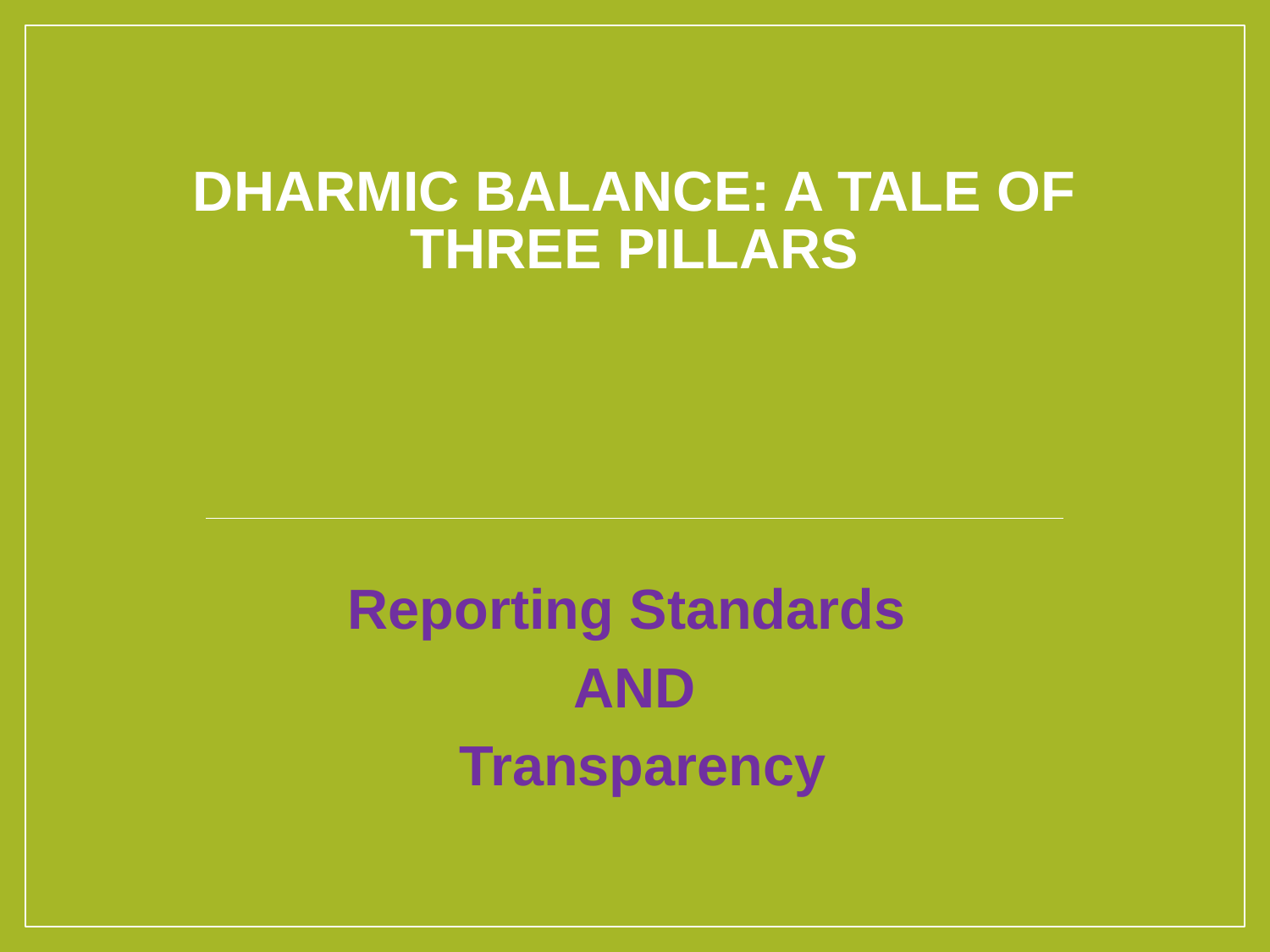

# Dharmic Balance: A Tale of Three Pillars
Reporting Standards
AND
 Transparency